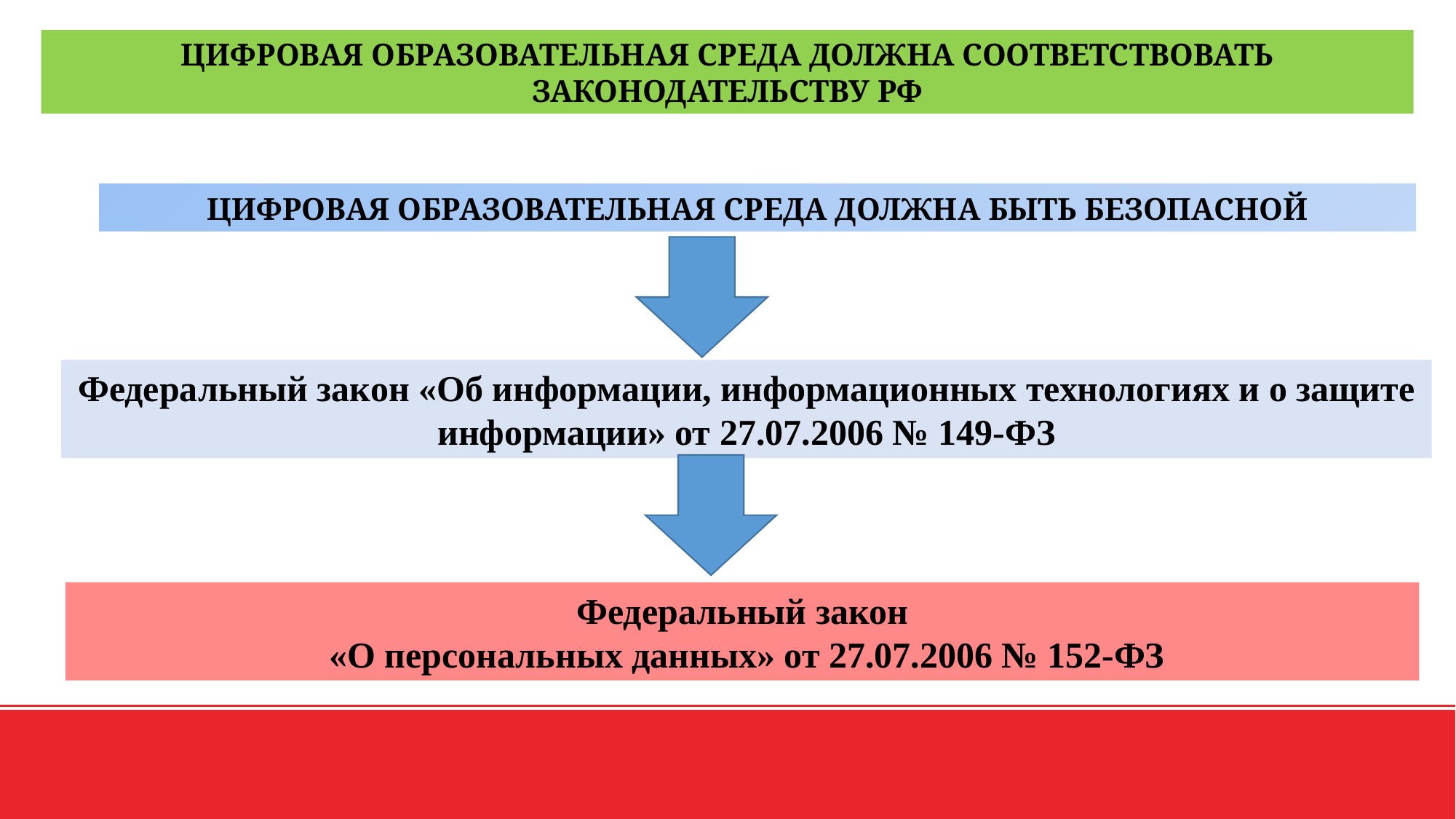

ЦИФРОВАЯ ОБРАЗОВАТЕЛЬНАЯ СРЕДА ДОЛЖНА СООТВЕТСТВОВАТЬ ЗАКОНОДАТЕЛЬСТВУ РФ
ЦИФРОВАЯ ОБРАЗОВАТЕЛЬНАЯ СРЕДА ДОЛЖНА БЫТЬ БЕЗОПАСНОЙ

Федеральный закон «Об информации, информационных технологиях и о защите информации» от 27.07.2006 № 149-ФЗ

Федеральный закон
 «О персональных данных» от 27.07.2006 № 152-ФЗ